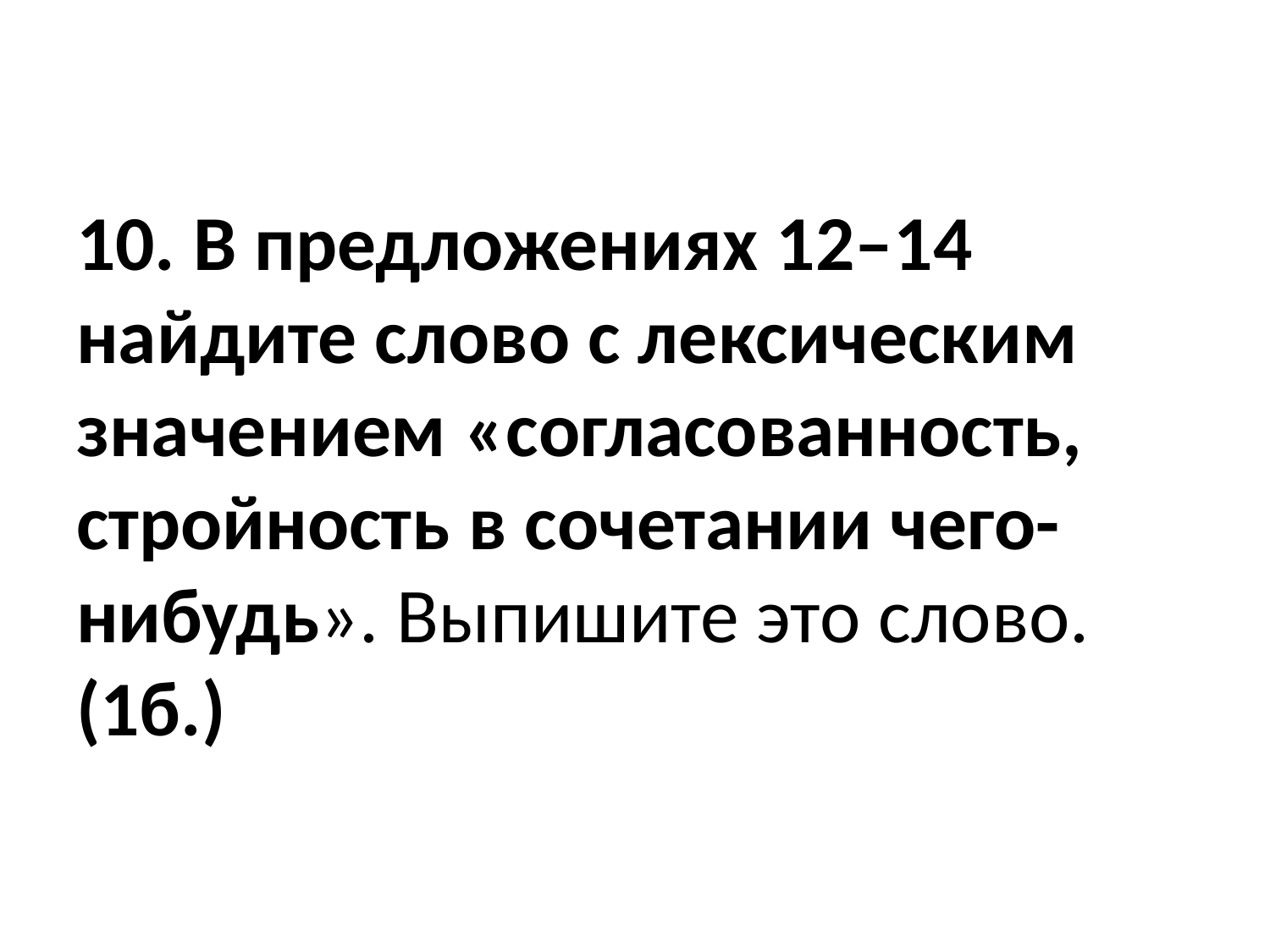

# 10. В предложениях 12–14 найдите слово с лексическим значением «согласованность, стройность в сочетании чего-нибудь». Выпишите это слово. (1б.)